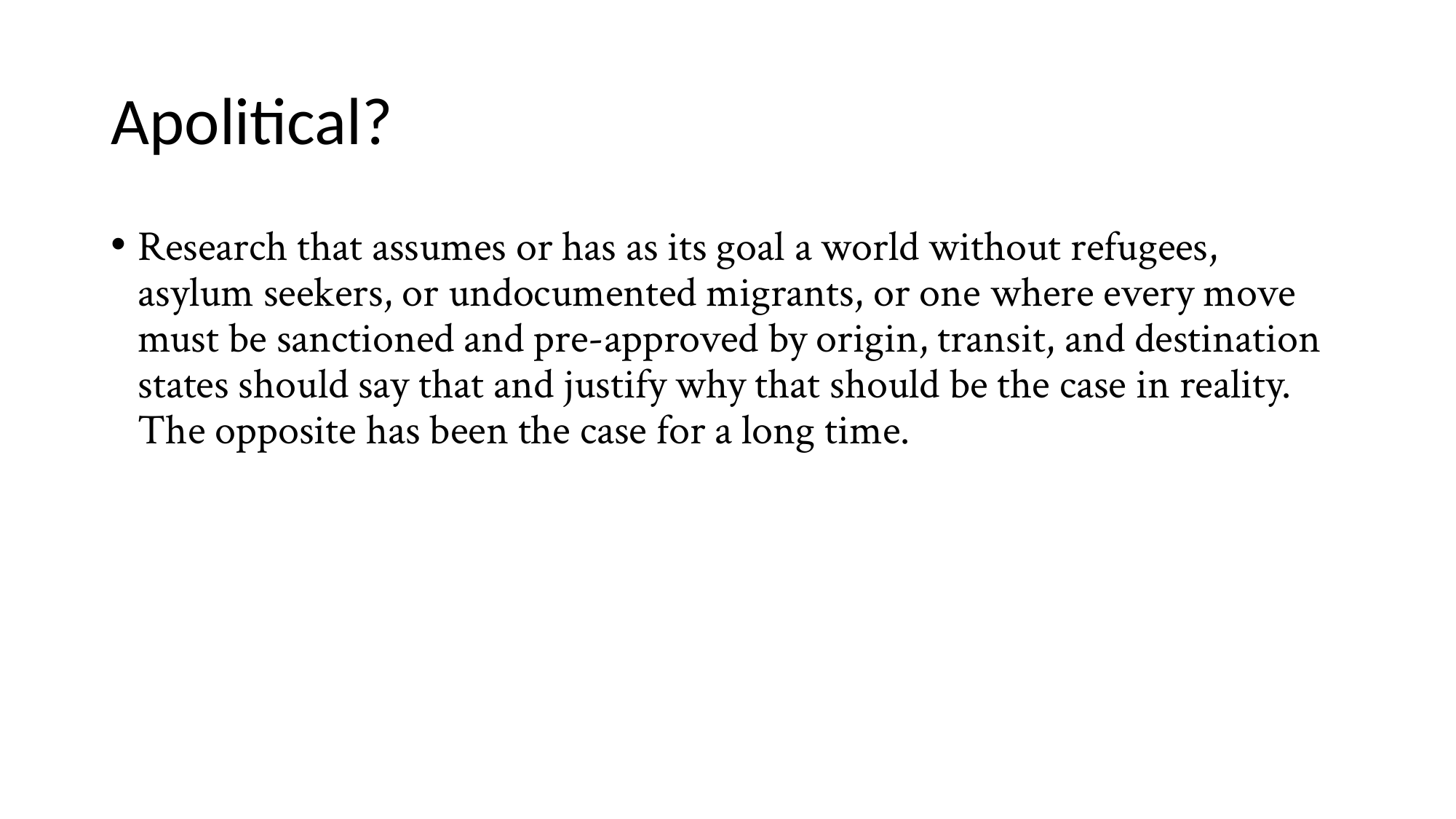

# Apolitical?
Research that assumes or has as its goal a world without refugees, asylum seekers, or undocumented migrants, or one where every move must be sanctioned and pre-approved by origin, transit, and destination states should say that and justify why that should be the case in reality. The opposite has been the case for a long time.